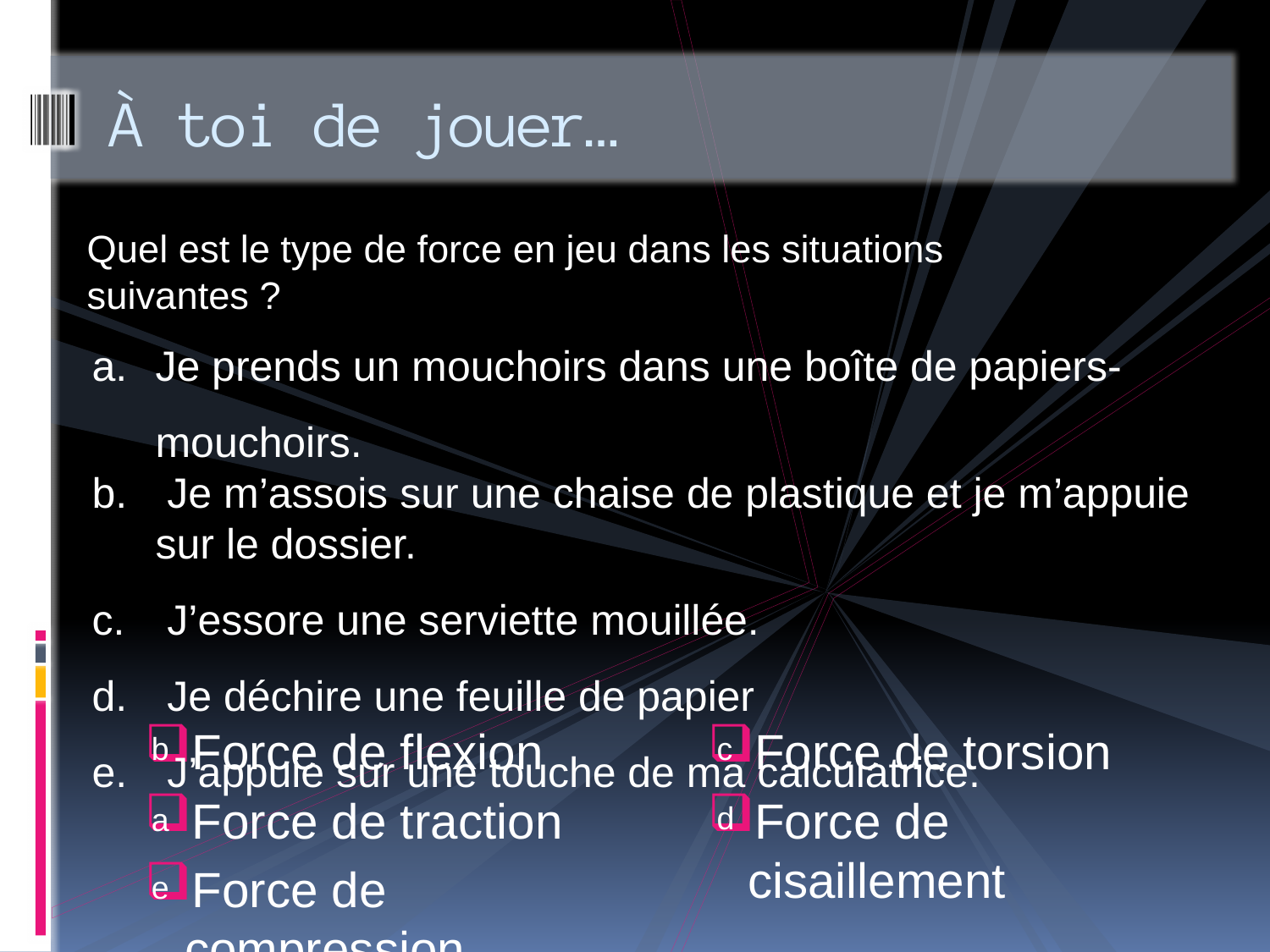

# À toi de jouer…
Quel est le type de force en jeu dans les situations suivantes ?
Je prends un mouchoirs dans une boîte de papiers-mouchoirs.
 Je m’assois sur une chaise de plastique et je m’appuie sur le dossier.
 J’essore une serviette mouillée.
 Je déchire une feuille de papier
 J’appuie sur une touche de ma calculatrice.

Force de flexion
Force de traction
Force de compression
Force de torsion
Force de cisaillement
b
c

d
a
e